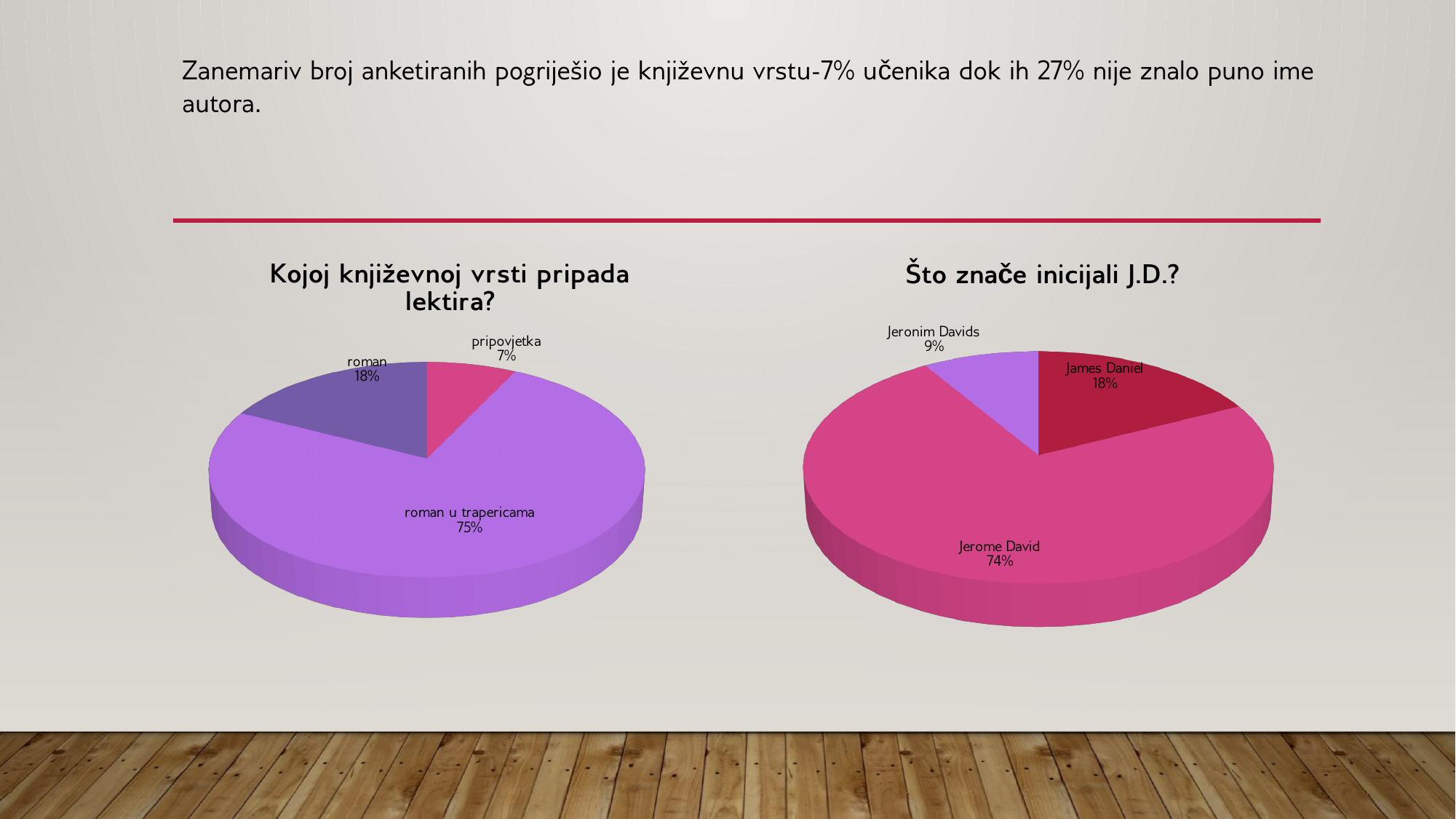

Zanemariv broj anketiranih pogriješio je književnu vrstu-7% učenika dok ih 27% nije znalo puno ime autora.

[unsupported chart]

[unsupported chart]